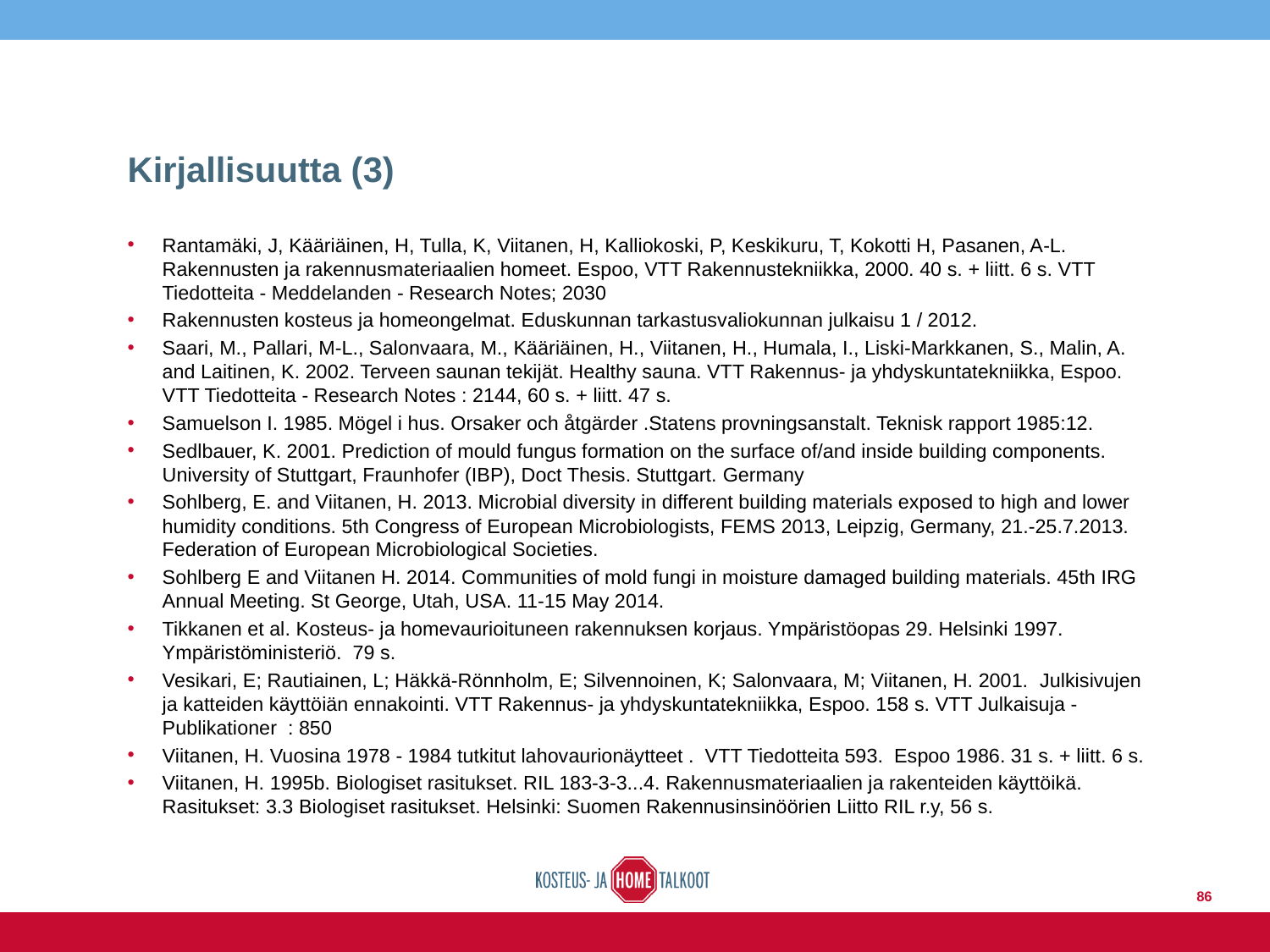

# Kirjallisuutta (3)
Rantamäki, J, Kääriäinen, H, Tulla, K, Viitanen, H, Kalliokoski, P, Keskikuru, T, Kokotti H, Pasanen, A-L. Rakennusten ja rakennusmateriaalien homeet. Espoo, VTT Rakennustekniikka, 2000. 40 s. + liitt. 6 s. VTT Tiedotteita - Meddelanden - Research Notes; 2030
Rakennusten kosteus ja homeongelmat. Eduskunnan tarkastusvaliokunnan julkaisu 1 / 2012.
Saari, M., Pallari, M-L., Salonvaara, M., Kääriäinen, H., Viitanen, H., Humala, I., Liski-Markkanen, S., Malin, A. and Laitinen, K. 2002. Terveen saunan tekijät. Healthy sauna. VTT Rakennus- ja yhdyskuntatekniikka, Espoo. VTT Tiedotteita - Research Notes : 2144, 60 s. + liitt. 47 s.
Samuelson I. 1985. Mögel i hus. Orsaker och åtgärder .Statens provningsanstalt. Teknisk rapport 1985:12.
Sedlbauer, K. 2001. Prediction of mould fungus formation on the surface of/and inside building components. University of Stuttgart, Fraunhofer (IBP), Doct Thesis. Stuttgart. Germany
Sohlberg, E. and Viitanen, H. 2013. Microbial diversity in different building materials exposed to high and lower humidity conditions. 5th Congress of European Microbiologists, FEMS 2013, Leipzig, Germany, 21.-25.7.2013. Federation of European Microbiological Societies.
Sohlberg E and Viitanen H. 2014. Communities of mold fungi in moisture damaged building materials. 45th IRG Annual Meeting. St George, Utah, USA. 11-15 May 2014.
Tikkanen et al. Kosteus- ja homevaurioituneen rakennuksen korjaus. Ympäristöopas 29. Helsinki 1997. Ympäristöministeriö.  79 s.
Vesikari, E; Rautiainen, L; Häkkä-Rönnholm, E; Silvennoinen, K; Salonvaara, M; Viitanen, H. 2001.  Julkisivujen ja katteiden käyttöiän ennakointi. VTT Rakennus- ja yhdyskuntatekniikka, Espoo. 158 s. VTT Julkaisuja - Publikationer  : 850
Viitanen, H. Vuosina 1978 - 1984 tutkitut lahovaurionäytteet .  VTT Tiedotteita 593.  Espoo 1986. 31 s. + liitt. 6 s.
Viitanen, H. 1995b. Biologiset rasitukset. RIL 183-3-3...4. Rakennusmateriaalien ja rakenteiden käyttöikä. Rasitukset: 3.3 Biologiset rasitukset. Helsinki: Suomen Rakennusinsinöörien Liitto RIL r.y, 56 s.
86